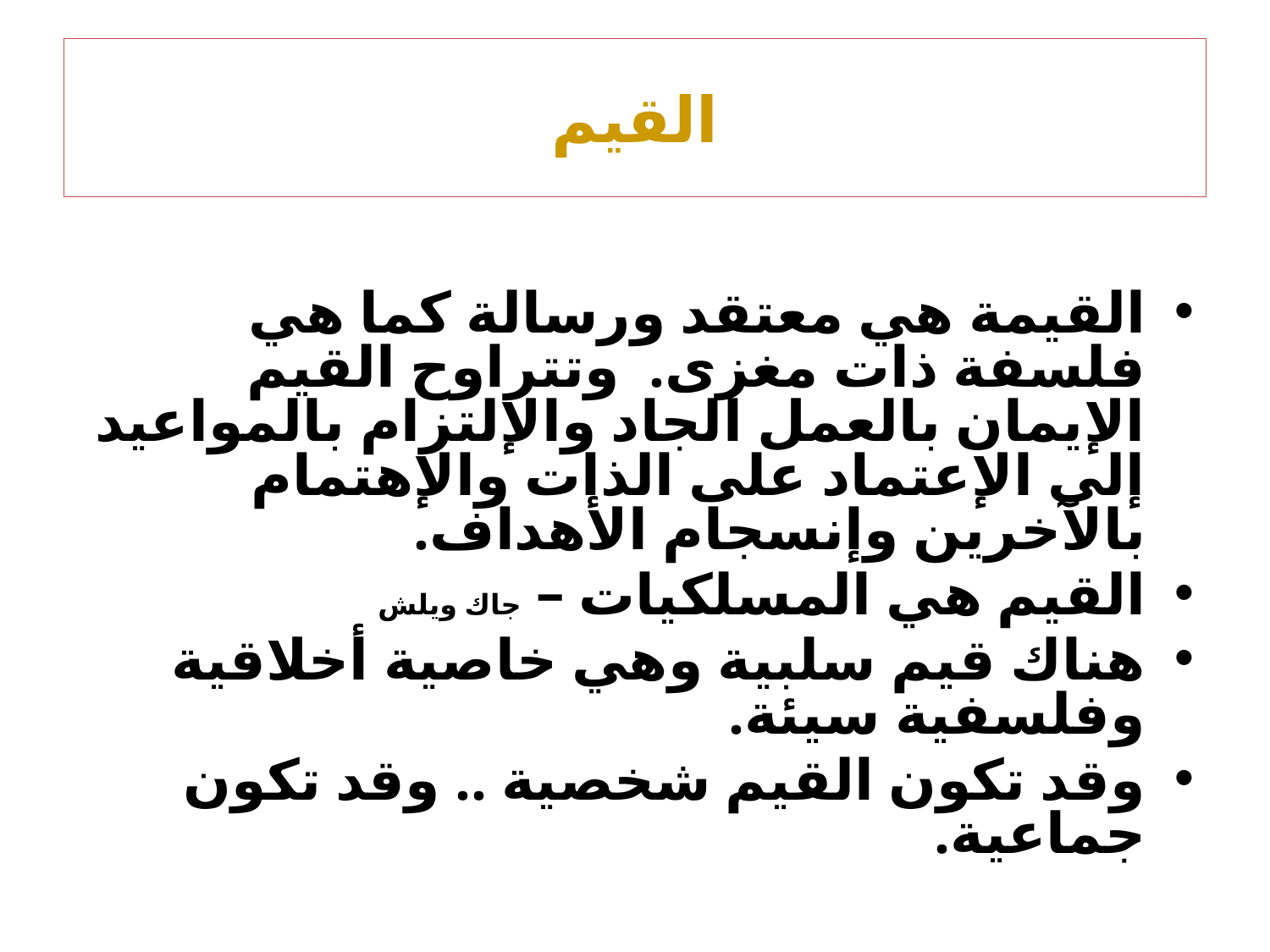

# القيم

القيمة هي معتقد ورسالة كما هي فلسفة ذات مغزى.  وتتراوح القيم الإيمان بالعمل الجاد والإلتزام بالمواعيد إلى الإعتماد على الذات والإهتمام بالآخرين وإنسجام الأهداف.
القيم هي المسلكيات – جاك ويلش
هناك قيم سلبية وهي خاصية أخلاقية وفلسفية سيئة.
وقد تكون القيم شخصية .. وقد تكون جماعية.